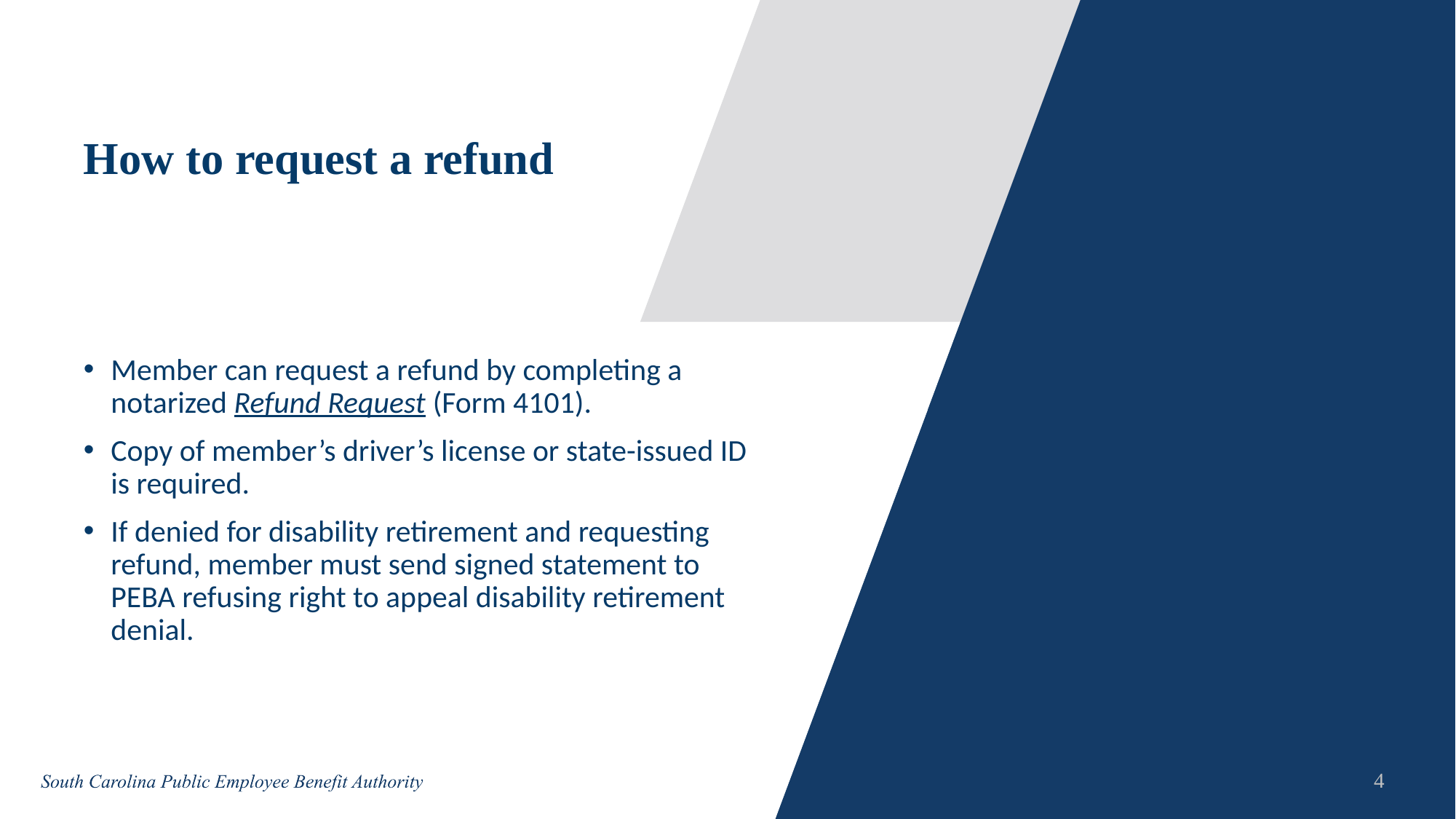

# How to request a refund
Member can request a refund by completing a notarized Refund Request (Form 4101).
Copy of member’s driver’s license or state-issued ID is required.
If denied for disability retirement and requesting refund, member must send signed statement to PEBA refusing right to appeal disability retirement denial.
4